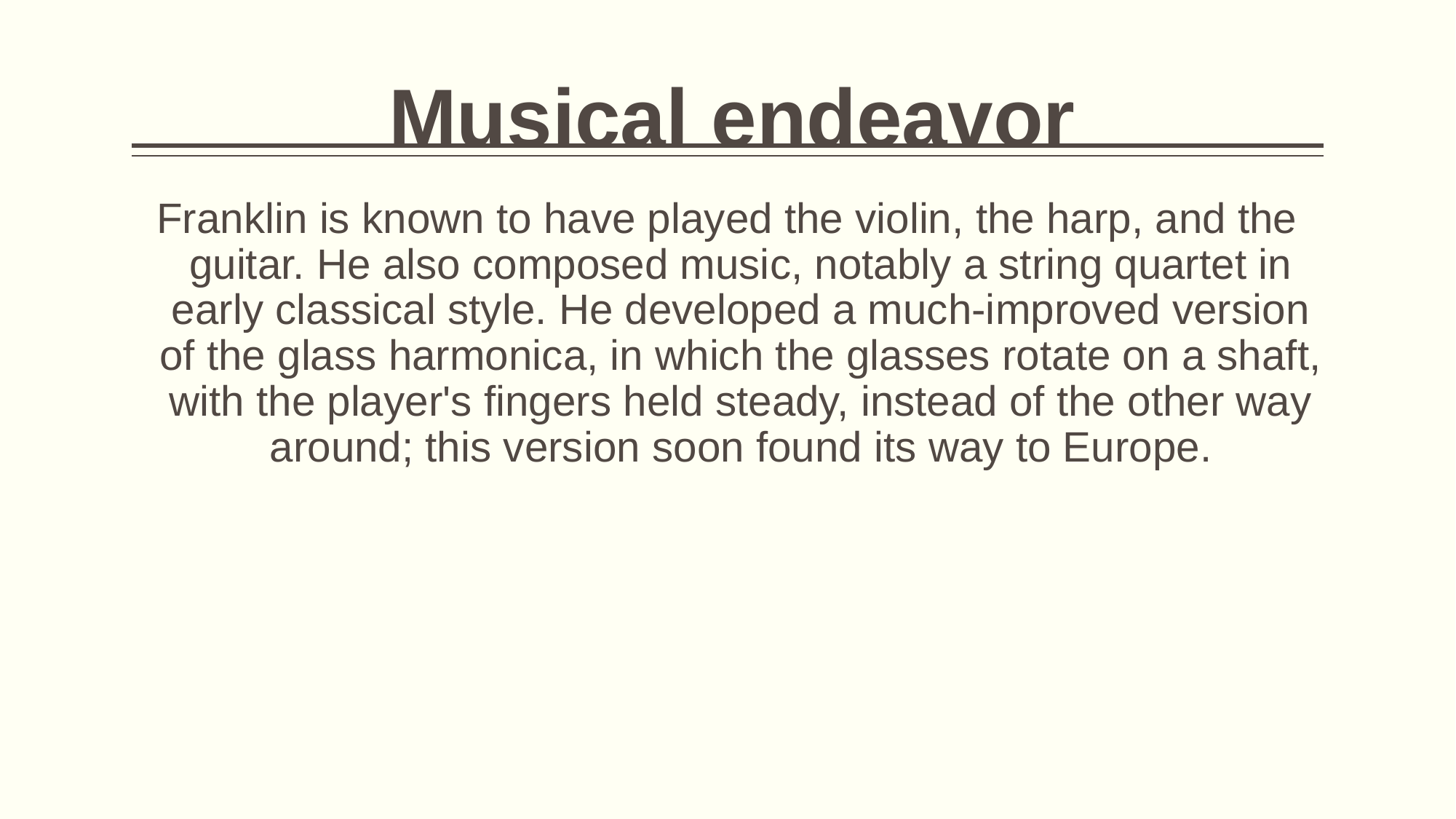

# Musical endeavor
Franklin is known to have played the violin, the harp, and the guitar. He also composed music, notably a string quartet in early classical style. He developed a much-improved version of the glass harmonica, in which the glasses rotate on a shaft, with the player's fingers held steady, instead of the other way around; this version soon found its way to Europe.